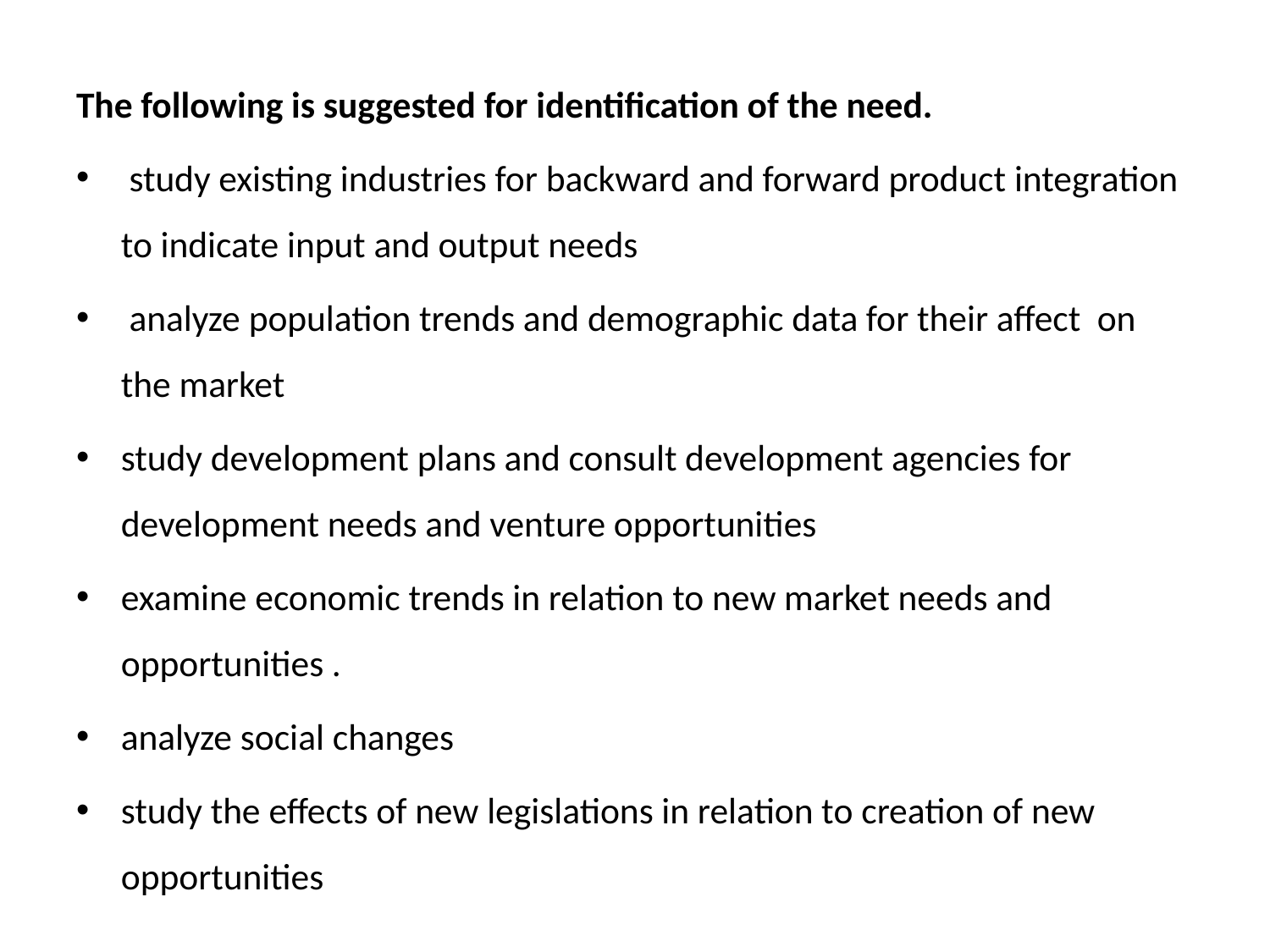

The following is suggested for identification of the need.
 study existing industries for backward and forward product integration to indicate input and output needs
 analyze population trends and demographic data for their affect  on the market
study development plans and consult development agencies for development needs and venture opportunities
examine economic trends in relation to new market needs and opportunities .
analyze social changes
study the effects of new legislations in relation to creation of new opportunities